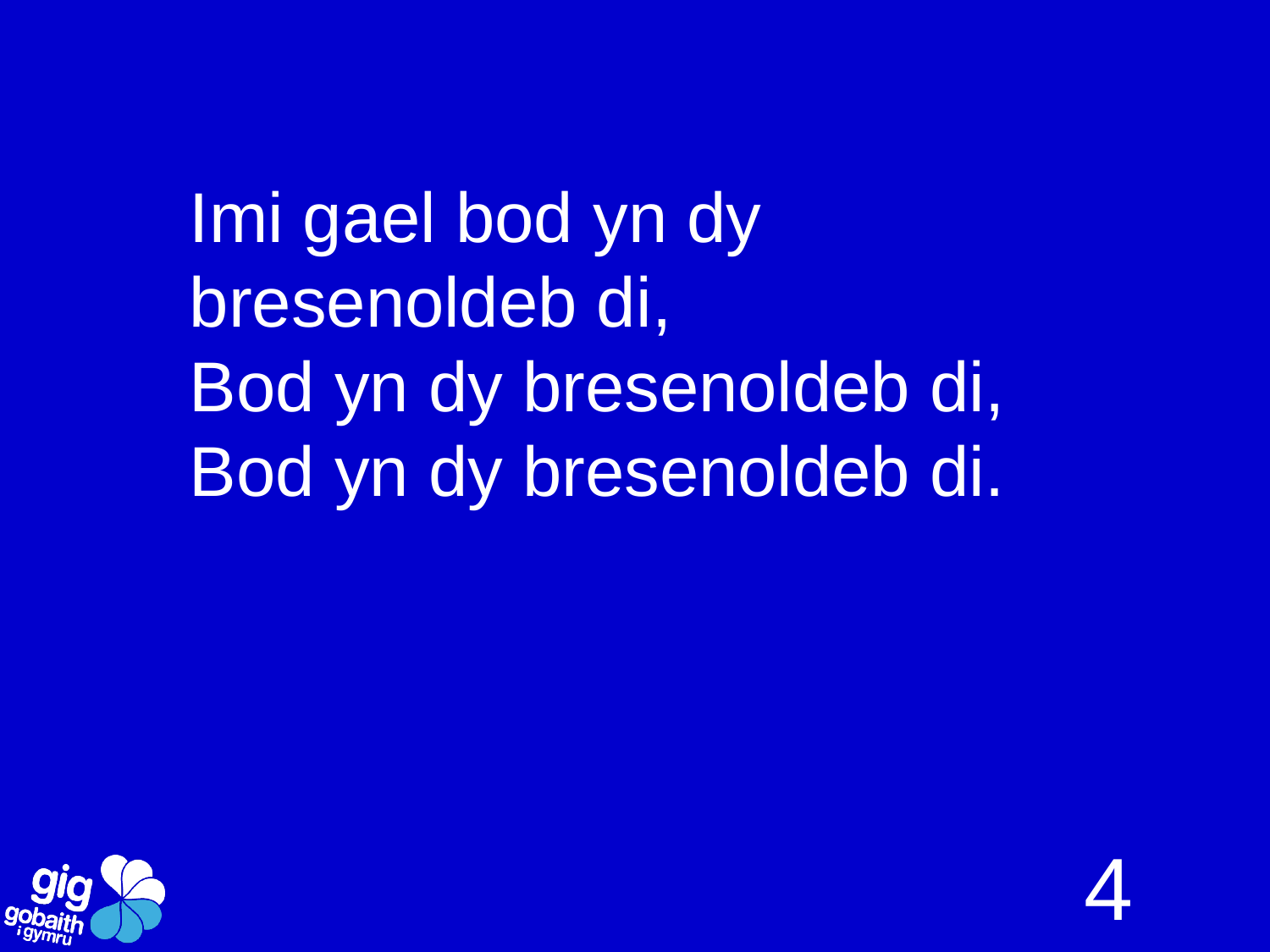

Imi gael bod yn dy bresenoldeb di,
Bod yn dy bresenoldeb di,
Bod yn dy bresenoldeb di.
4